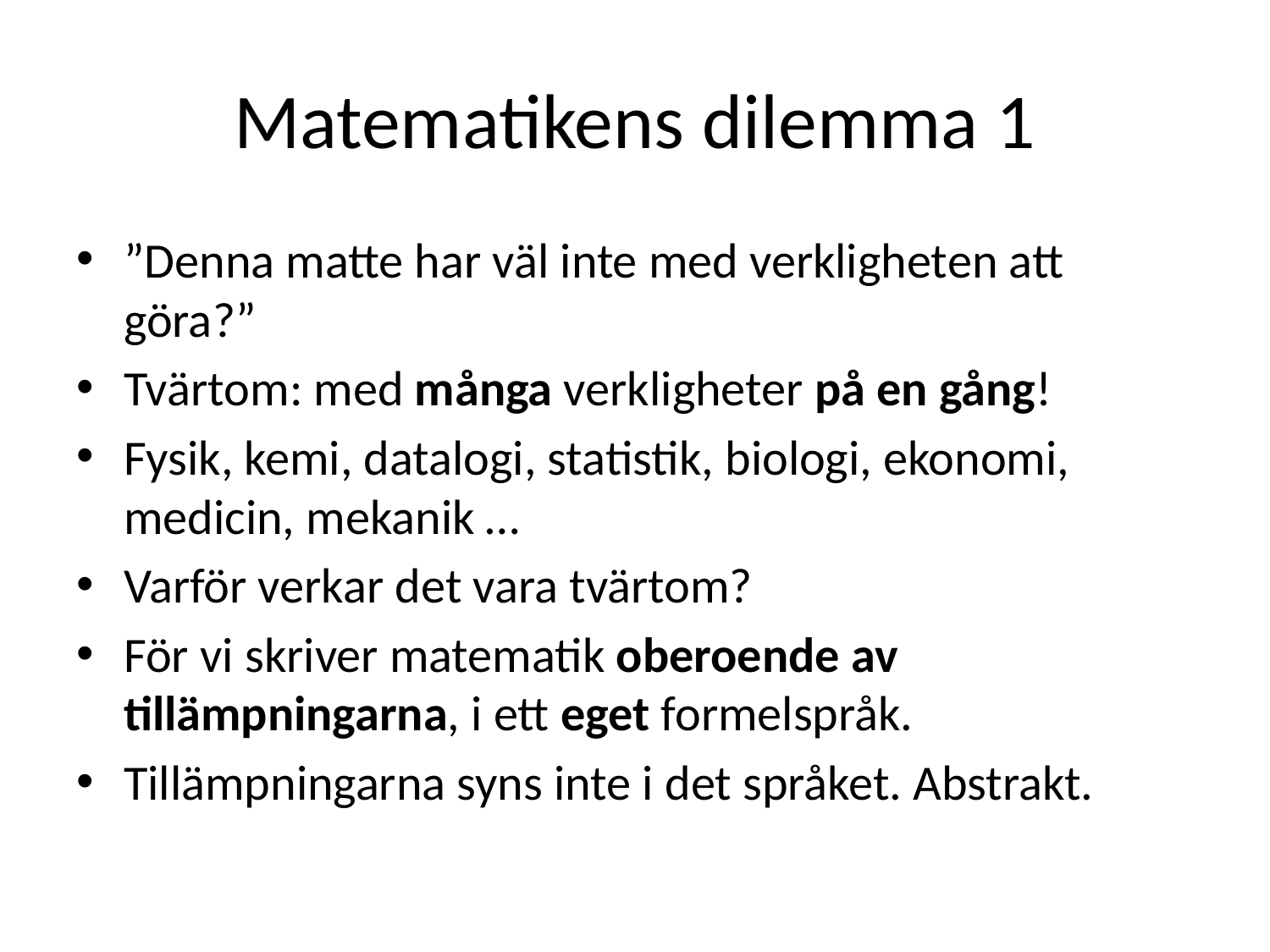

# Matematikens dilemma 1
”Denna matte har väl inte med verkligheten att göra?”
Tvärtom: med många verkligheter på en gång!
Fysik, kemi, datalogi, statistik, biologi, ekonomi, medicin, mekanik …
Varför verkar det vara tvärtom?
För vi skriver matematik oberoende av tillämpningarna, i ett eget formelspråk.
Tillämpningarna syns inte i det språket. Abstrakt.